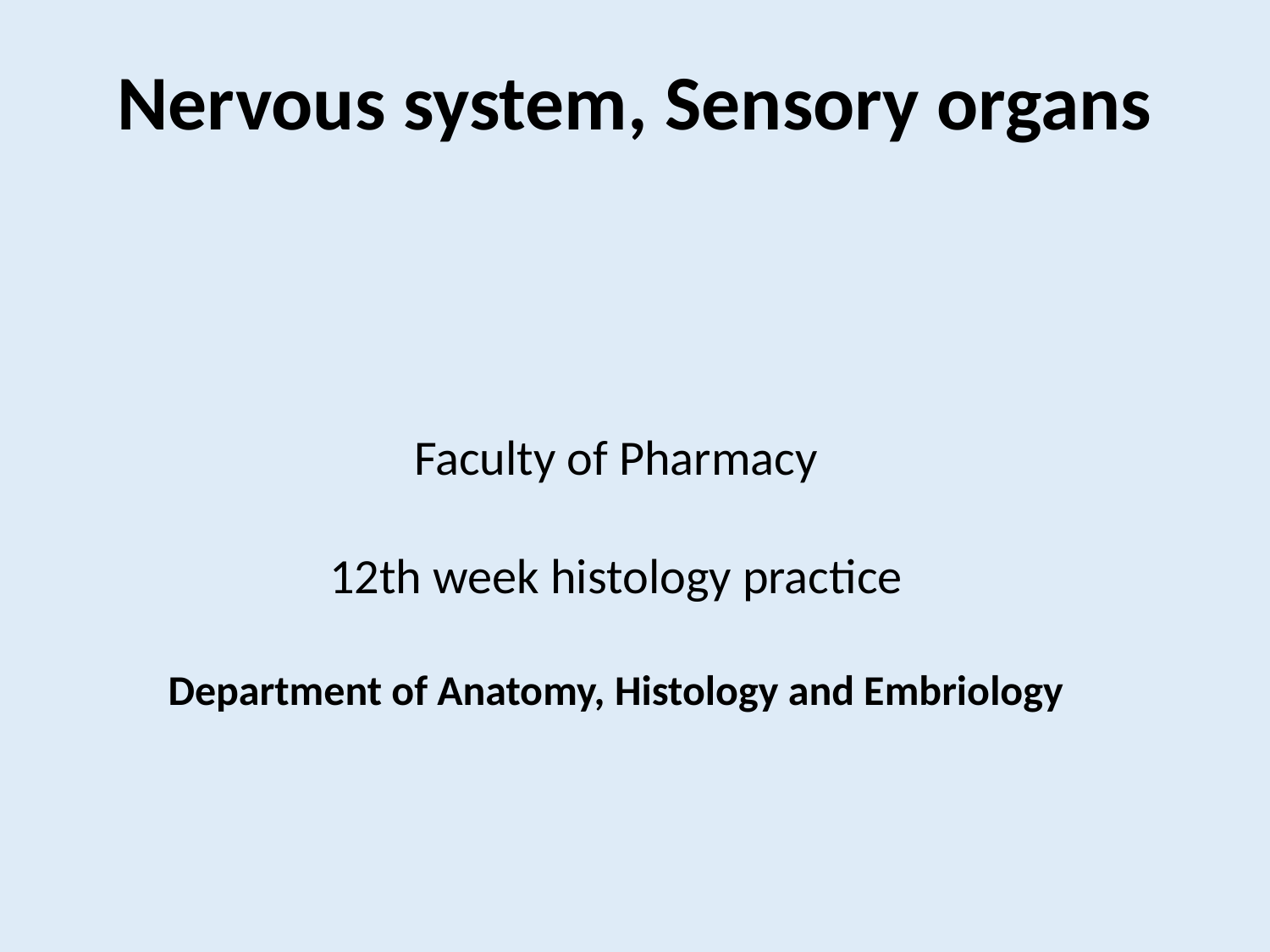

Nervous system, Sensory organs

Faculty of Pharmacy

12th week histology practice

Department of Anatomy, Histology and Embriology